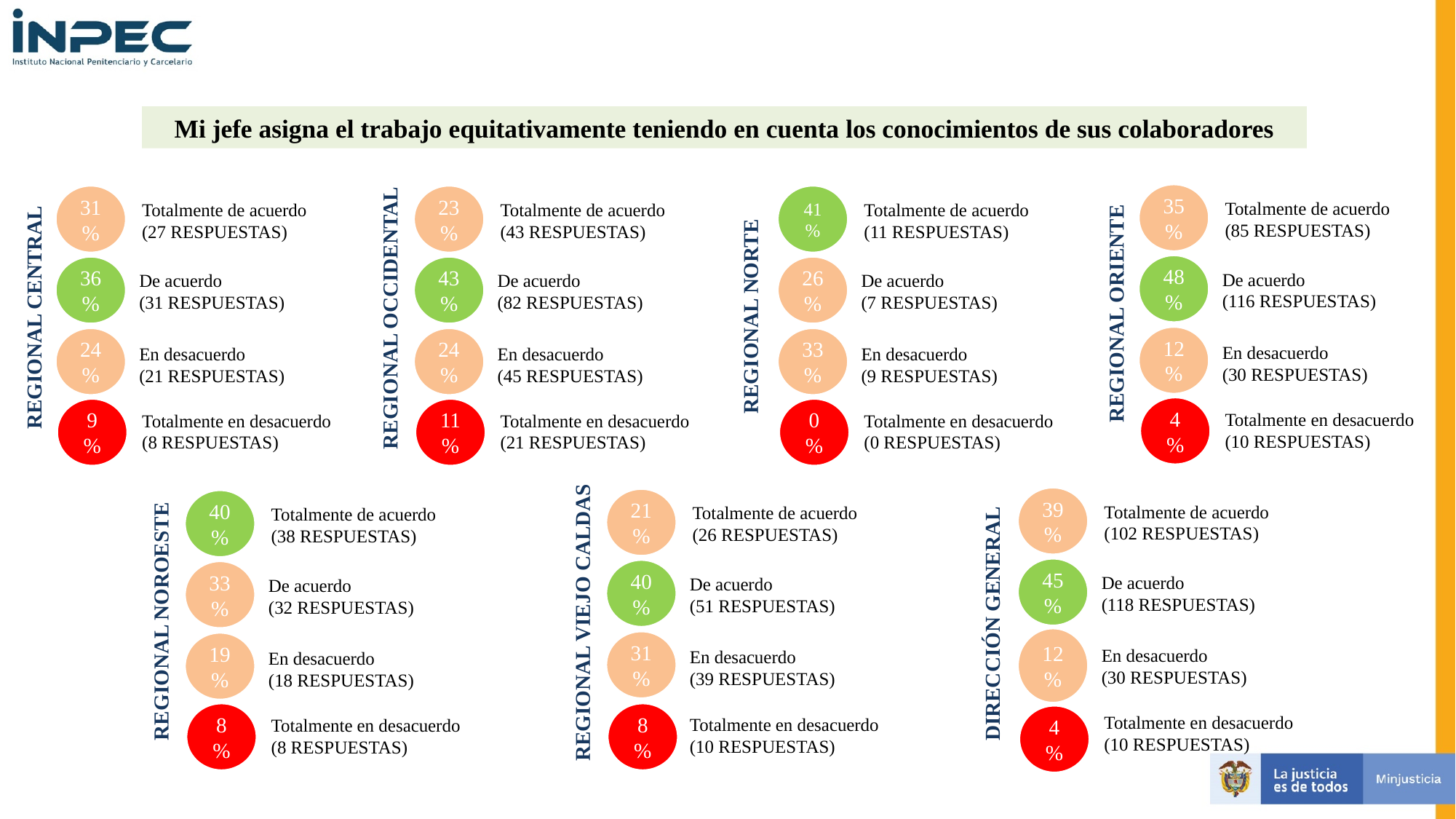

REGIONAL ORIENTE
REGIONAL CENTRAL
Mi jefe asigna el trabajo equitativamente teniendo en cuenta los conocimientos de sus colaboradores
REGIONAL OCCIDENTAL
35%
31%
23%
41%
Totalmente de acuerdo
(85 RESPUESTAS)
Totalmente de acuerdo
(27 RESPUESTAS)
Totalmente de acuerdo
(43 RESPUESTAS)
Totalmente de acuerdo
(11 RESPUESTAS)
REGIONAL NORTE
48%
36%
43%
26%
De acuerdo
(116 RESPUESTAS)
De acuerdo
(31 RESPUESTAS)
De acuerdo
(82 RESPUESTAS)
De acuerdo
(7 RESPUESTAS)
12%
24%
24%
33%
En desacuerdo
(30 RESPUESTAS)
En desacuerdo
(21 RESPUESTAS)
En desacuerdo
(45 RESPUESTAS)
En desacuerdo
(9 RESPUESTAS)

Totalmente en desacuerdo
(10 RESPUESTAS)
4%
Totalmente en desacuerdo
(8 RESPUESTAS)
Totalmente en desacuerdo
(21 RESPUESTAS)
Totalmente en desacuerdo
(0 RESPUESTAS)
9%
11%
0%
DIRECCIÓN GENERAL
REGIONAL VIEJO CALDAS
39%
21%
Totalmente de acuerdo
(102 RESPUESTAS)
REGIONAL NOROESTE
40%
Totalmente de acuerdo
(26 RESPUESTAS)
Totalmente de acuerdo
(38 RESPUESTAS)
45%
40%
De acuerdo
(118 RESPUESTAS)
33%
De acuerdo
(51 RESPUESTAS)
De acuerdo
(32 RESPUESTAS)
12%
31%
19%
En desacuerdo
(30 RESPUESTAS)
En desacuerdo
(39 RESPUESTAS)
En desacuerdo
(18 RESPUESTAS)
Totalmente en desacuerdo
(10 RESPUESTAS)
Totalmente en desacuerdo
(10 RESPUESTAS)
Totalmente en desacuerdo
(8 RESPUESTAS)
8%
8%
4%